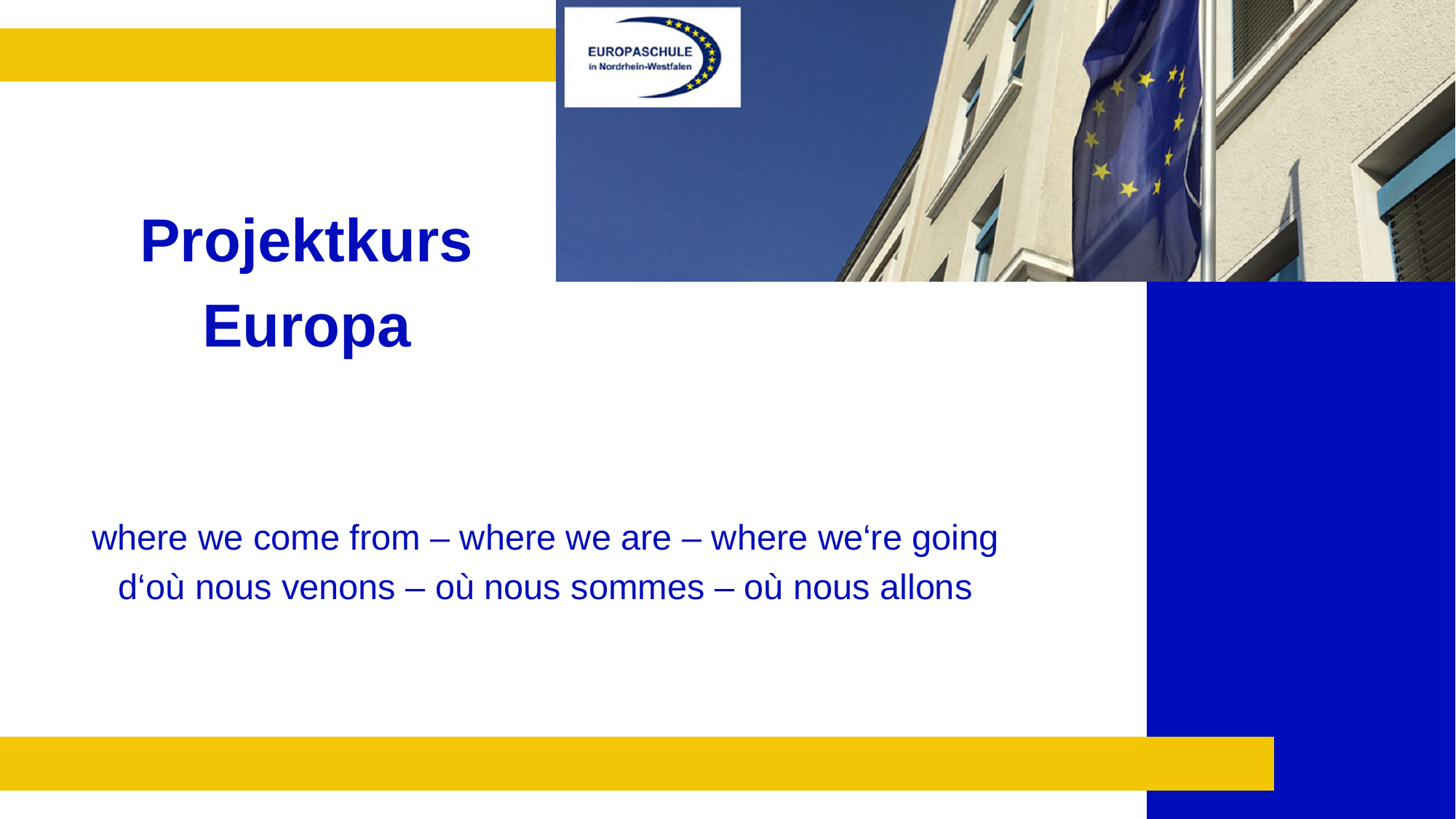

Projektkurs Europa

where we come from – where we are – where we‘re going
d‘où nous venons – où nous sommes – où nous allons